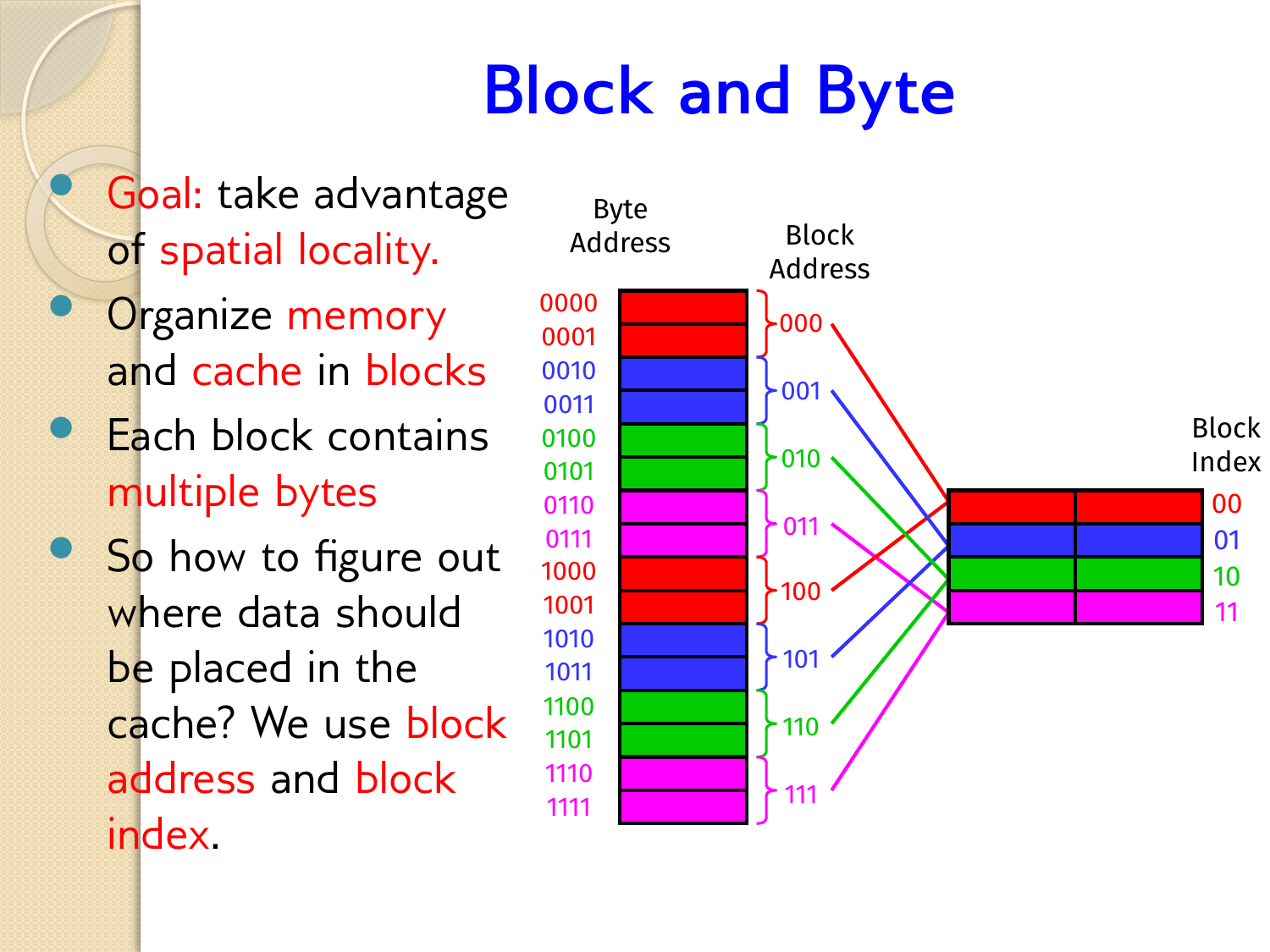

# Block and Byte
Goal: take advantage of spatial locality.
Organize memory and cache in blocks
Each block contains multiple bytes
So how to figure out where data should be placed in the cache? We use block address and block index.
Byte
Address
Block
Address
0000
0001
0010
0011
0100
0101
0110
0111
1000
1001
1010
1011
1100
1101
1110
1111

000

001

010

011

100

101

110

111

Block
Index

00
01
10
11